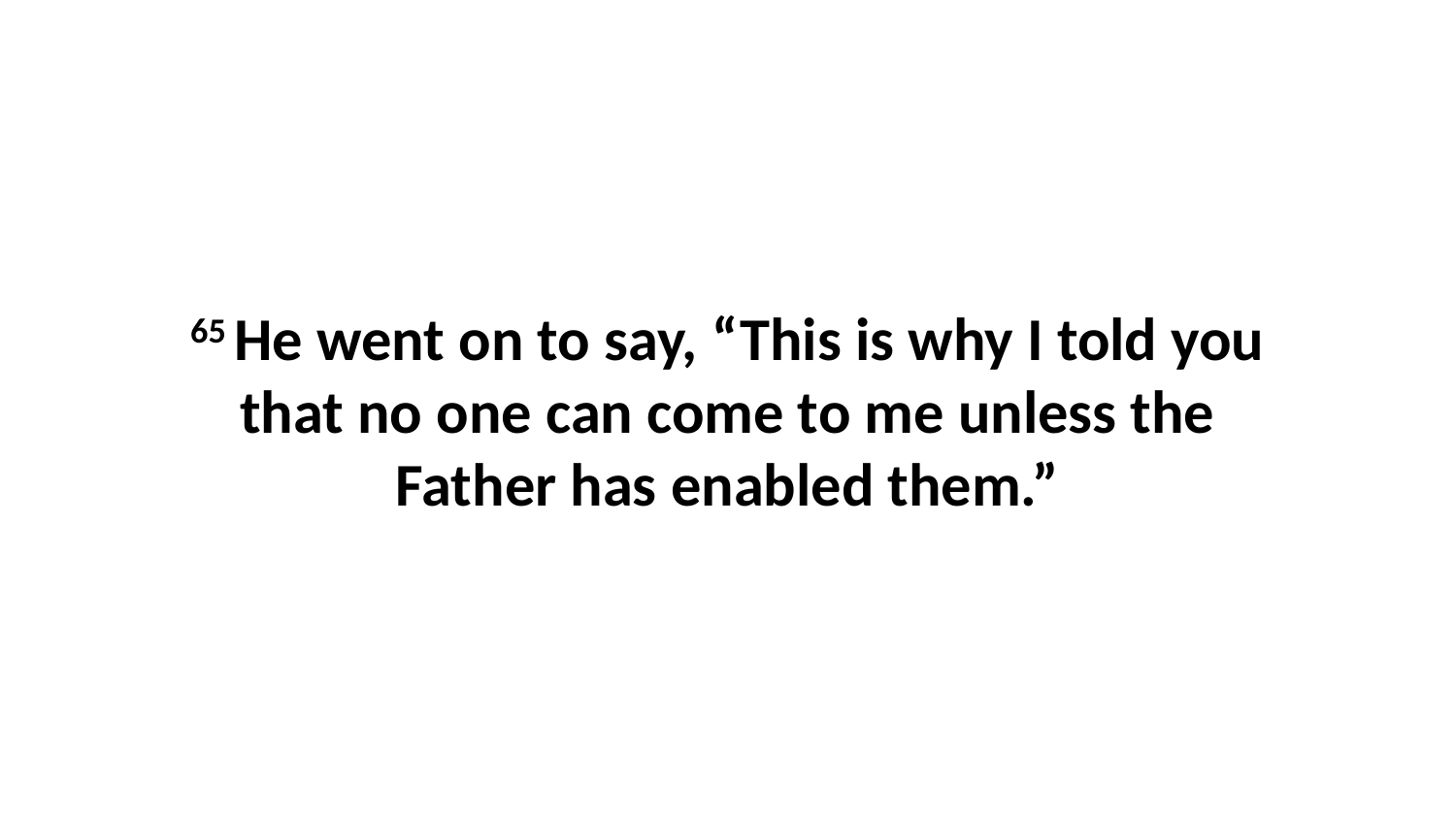

65 He went on to say, “This is why I told you that no one can come to me unless the Father has enabled them.”